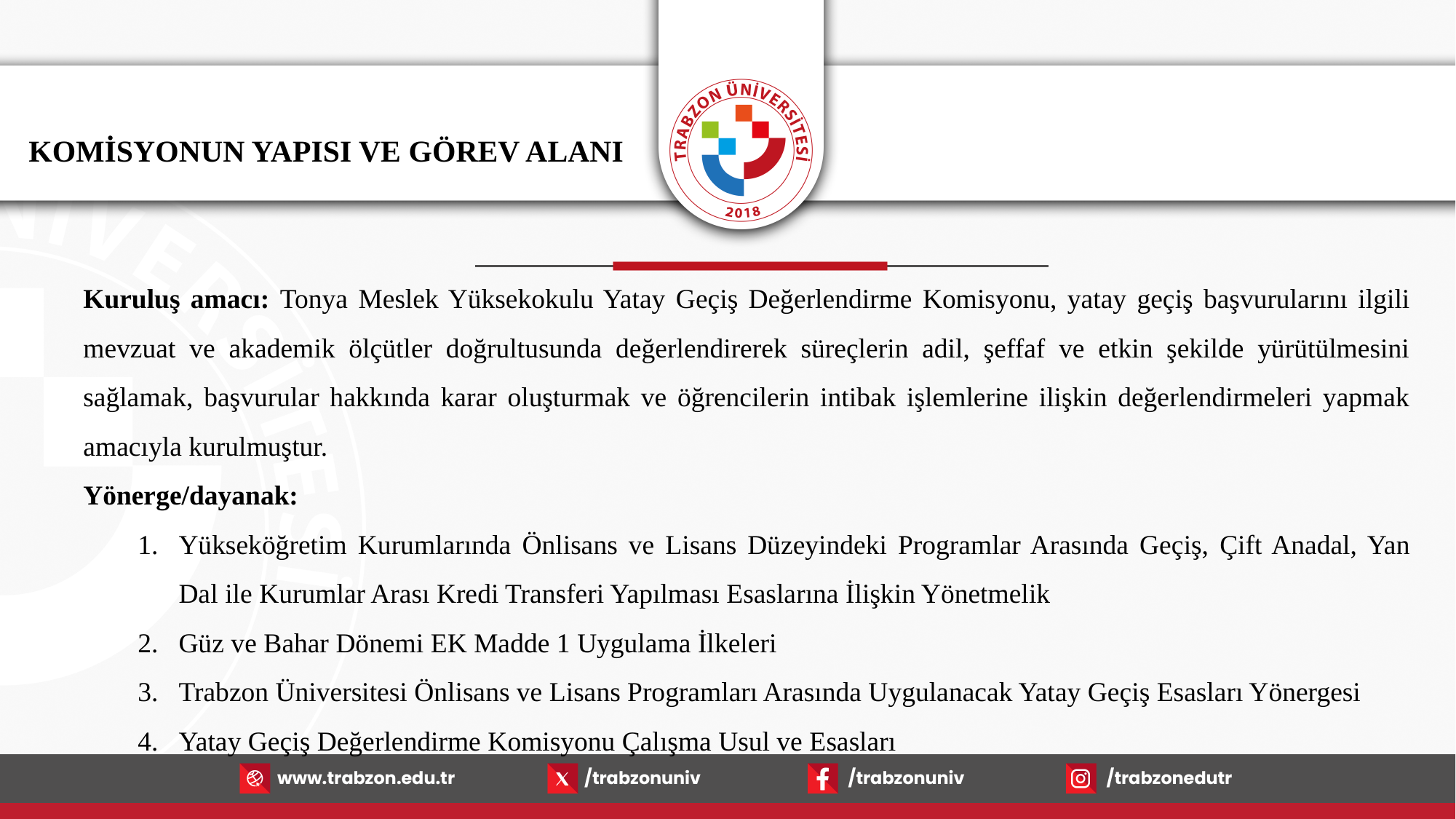

KOMİSYONUN YAPISI VE GÖREV ALANI
Kuruluş amacı: Tonya Meslek Yüksekokulu Yatay Geçiş Değerlendirme Komisyonu, yatay geçiş başvurularını ilgili mevzuat ve akademik ölçütler doğrultusunda değerlendirerek süreçlerin adil, şeffaf ve etkin şekilde yürütülmesini sağlamak, başvurular hakkında karar oluşturmak ve öğrencilerin intibak işlemlerine ilişkin değerlendirmeleri yapmak amacıyla kurulmuştur.
Yönerge/dayanak:
Yükseköğretim Kurumlarında Önlisans ve Lisans Düzeyindeki Programlar Arasında Geçiş, Çift Anadal, Yan Dal ile Kurumlar Arası Kredi Transferi Yapılması Esaslarına İlişkin Yönetmelik
Güz ve Bahar Dönemi EK Madde 1 Uygulama İlkeleri
Trabzon Üniversitesi Önlisans ve Lisans Programları Arasında Uygulanacak Yatay Geçiş Esasları Yönergesi
Yatay Geçiş Değerlendirme Komisyonu Çalışma Usul ve Esasları